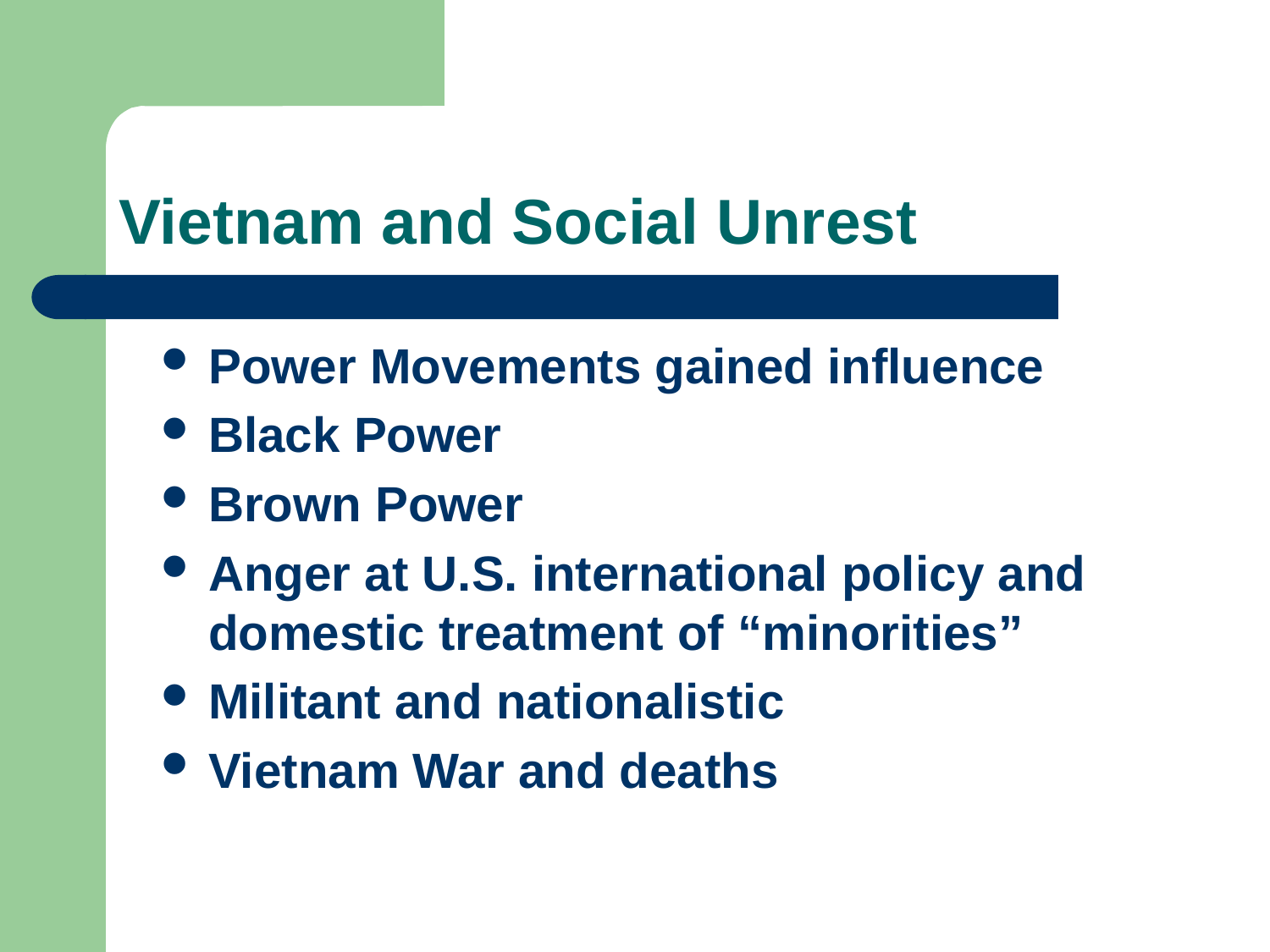

# Vietnam and Social Unrest
Power Movements gained influence
Black Power
Brown Power
Anger at U.S. international policy and domestic treatment of “minorities”
Militant and nationalistic
Vietnam War and deaths